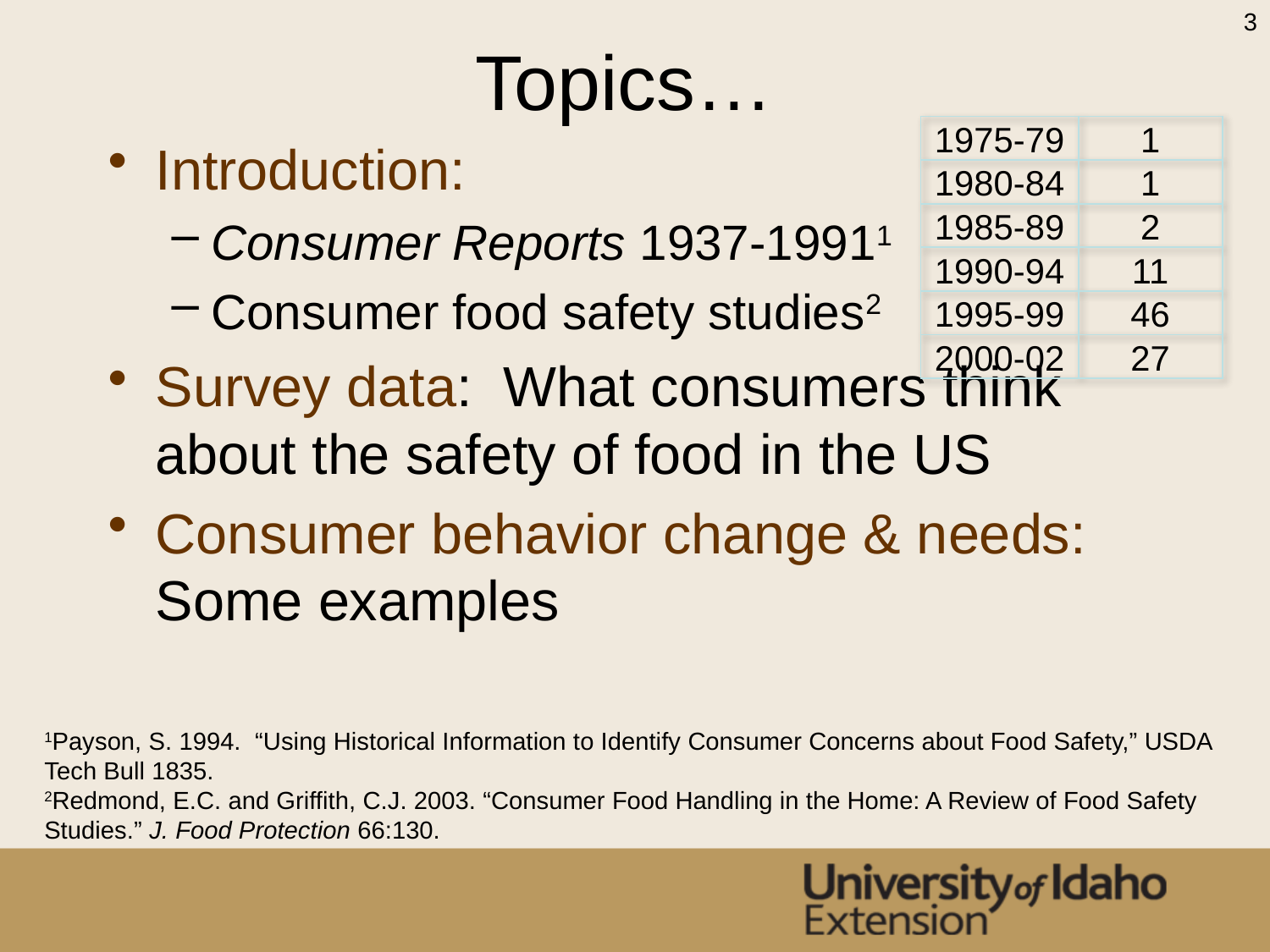

# Topics…
3
| 1975-79 | 1 |
| --- | --- |
| 1980-84 | 1 |
| 1985-89 | 2 |
| 1990-94 | 11 |
| 1995-99 | 46 |
| 2000-02 | 27 |
Introduction:
Consumer Reports 1937-19911
Consumer food safety studies2
Survey data:  What consumers think about the safety of food in the US
Consumer behavior change & needs:  Some examples

1Payson, S. 1994.  “Using Historical Information to Identify Consumer Concerns about Food Safety,” USDA Tech Bull 1835.
2Redmond, E.C. and Griffith, C.J. 2003. “Consumer Food Handling in the Home: A Review of Food Safety Studies.” J. Food Protection 66:130.